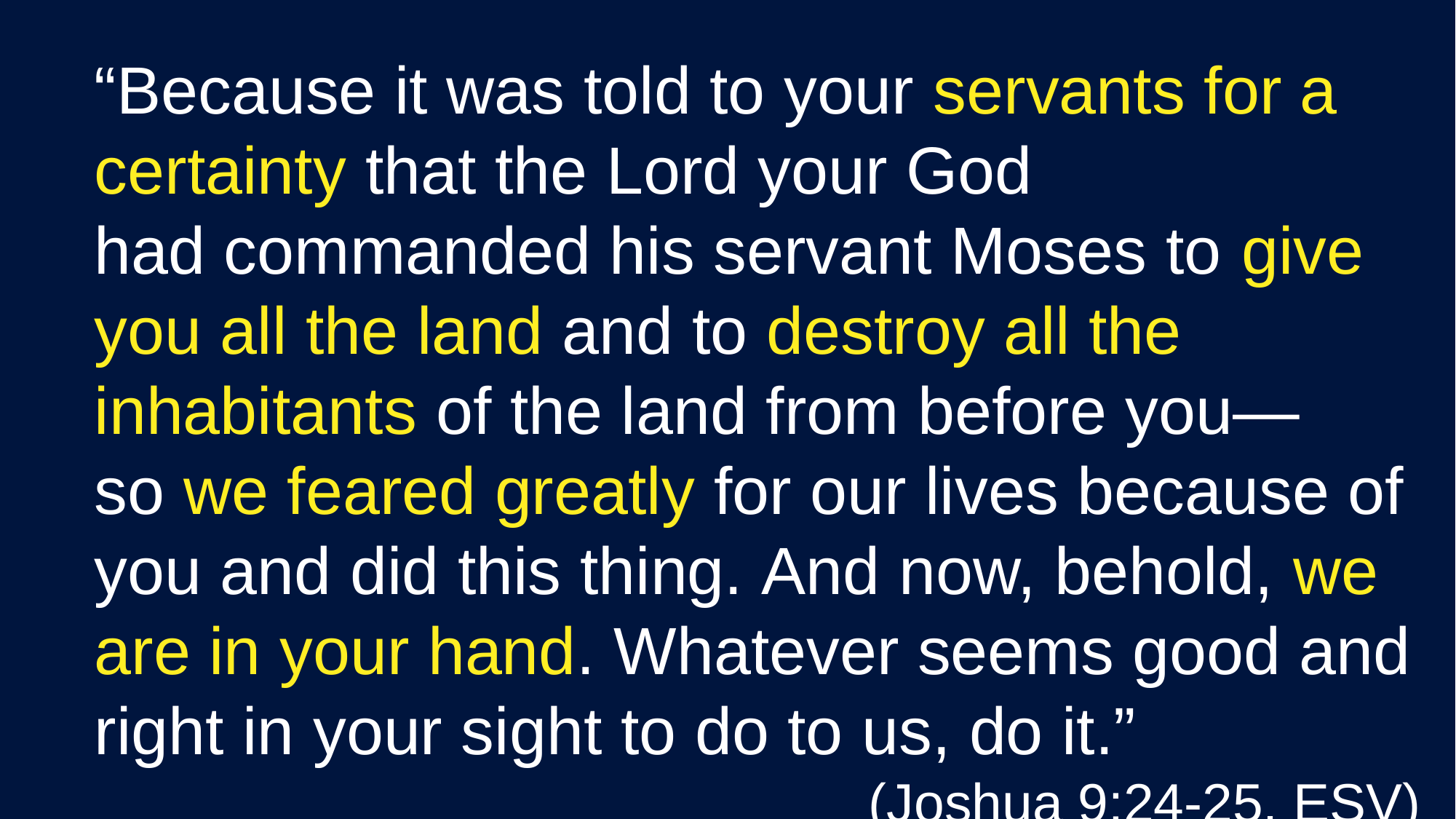

“Because it was told to your servants for a certainty that the Lord your God had commanded his servant Moses to give you all the land and to destroy all the inhabitants of the land from before you—so we feared greatly for our lives because of you and did this thing. And now, behold, we are in your hand. Whatever seems good and right in your sight to do to us, do it.”
(Joshua 9:24-25, ESV)